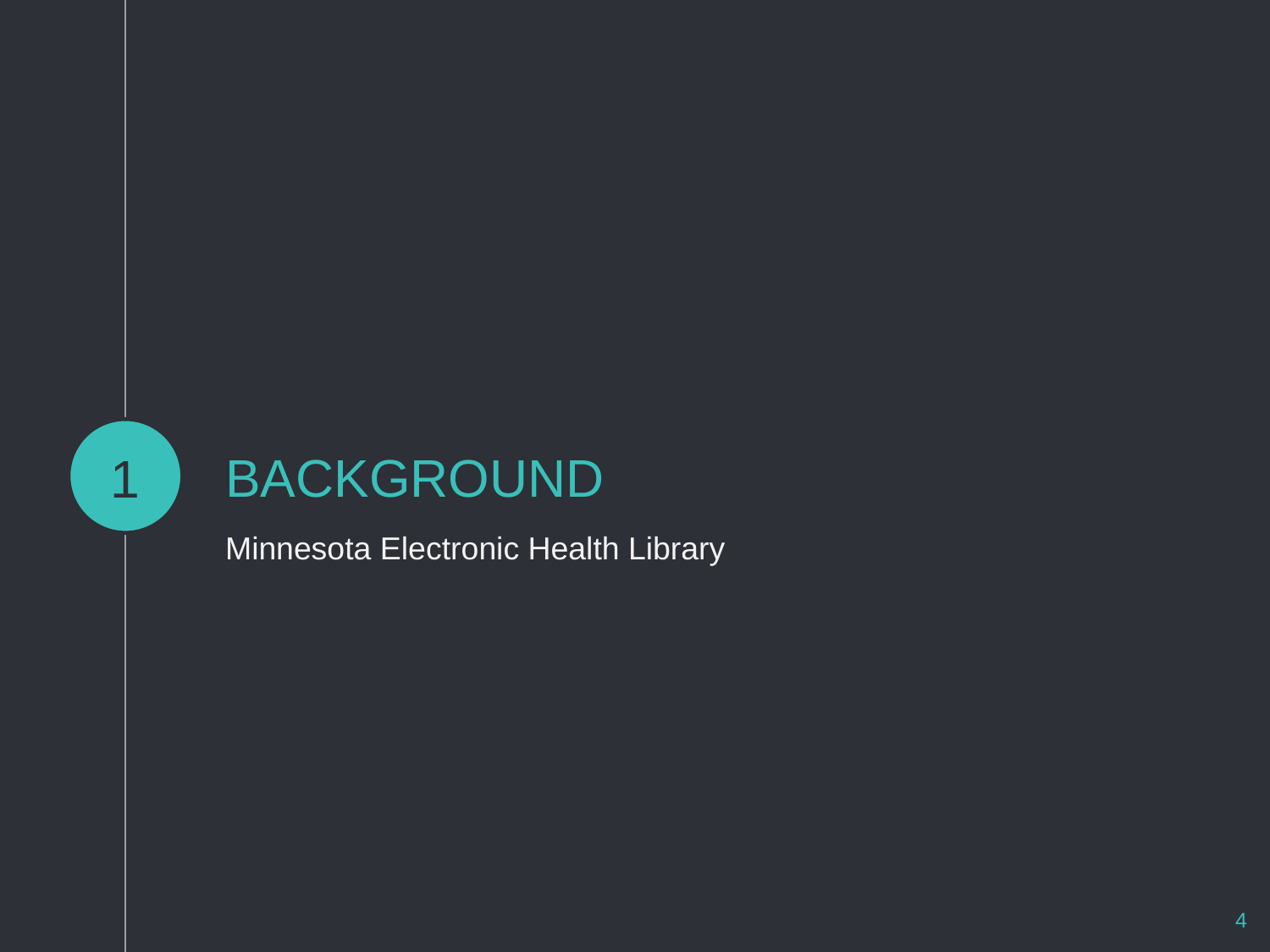

1
# BACKGROUND
Minnesota Electronic Health Library
4